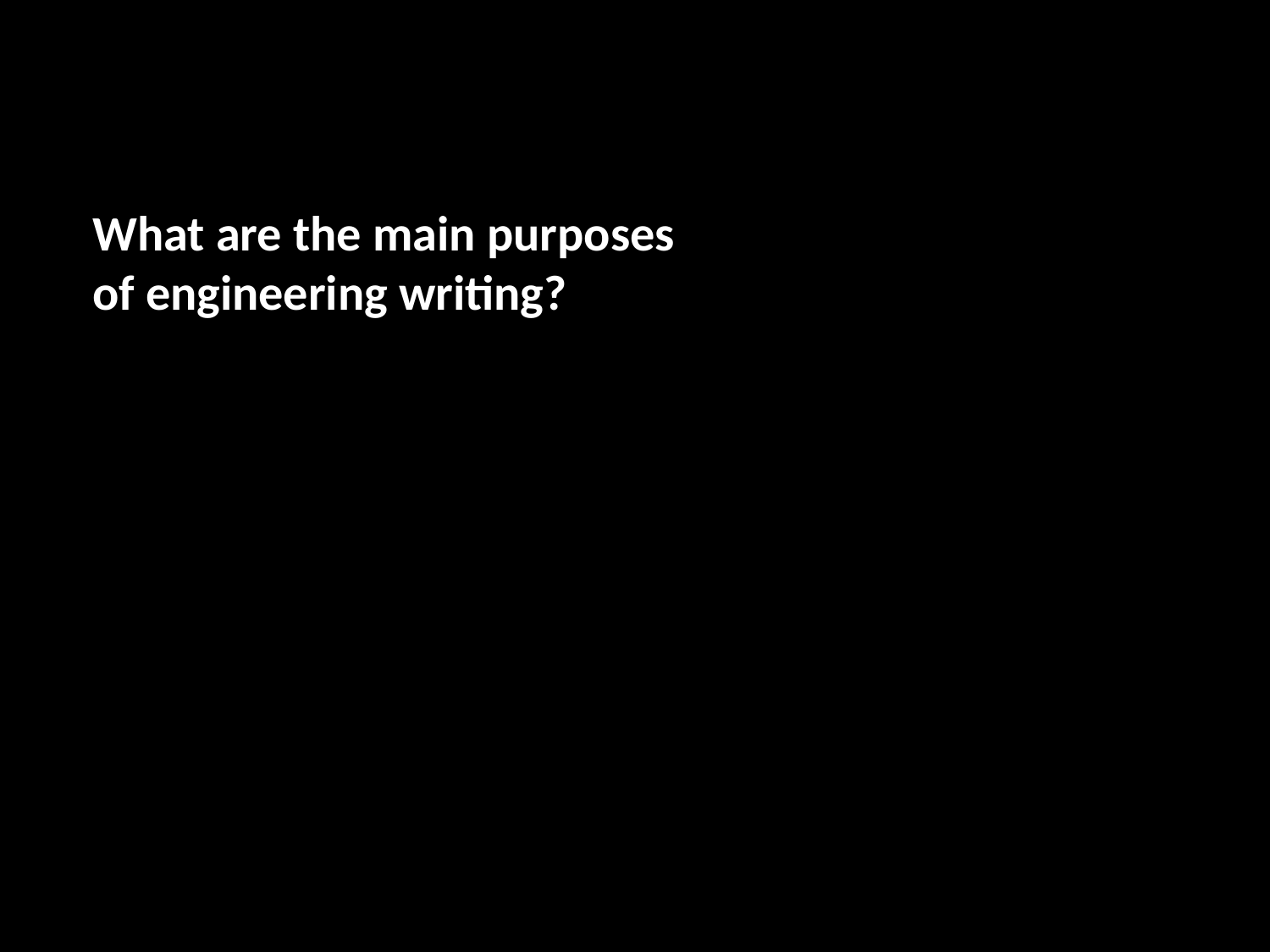

What are the main purposes
of engineering writing?